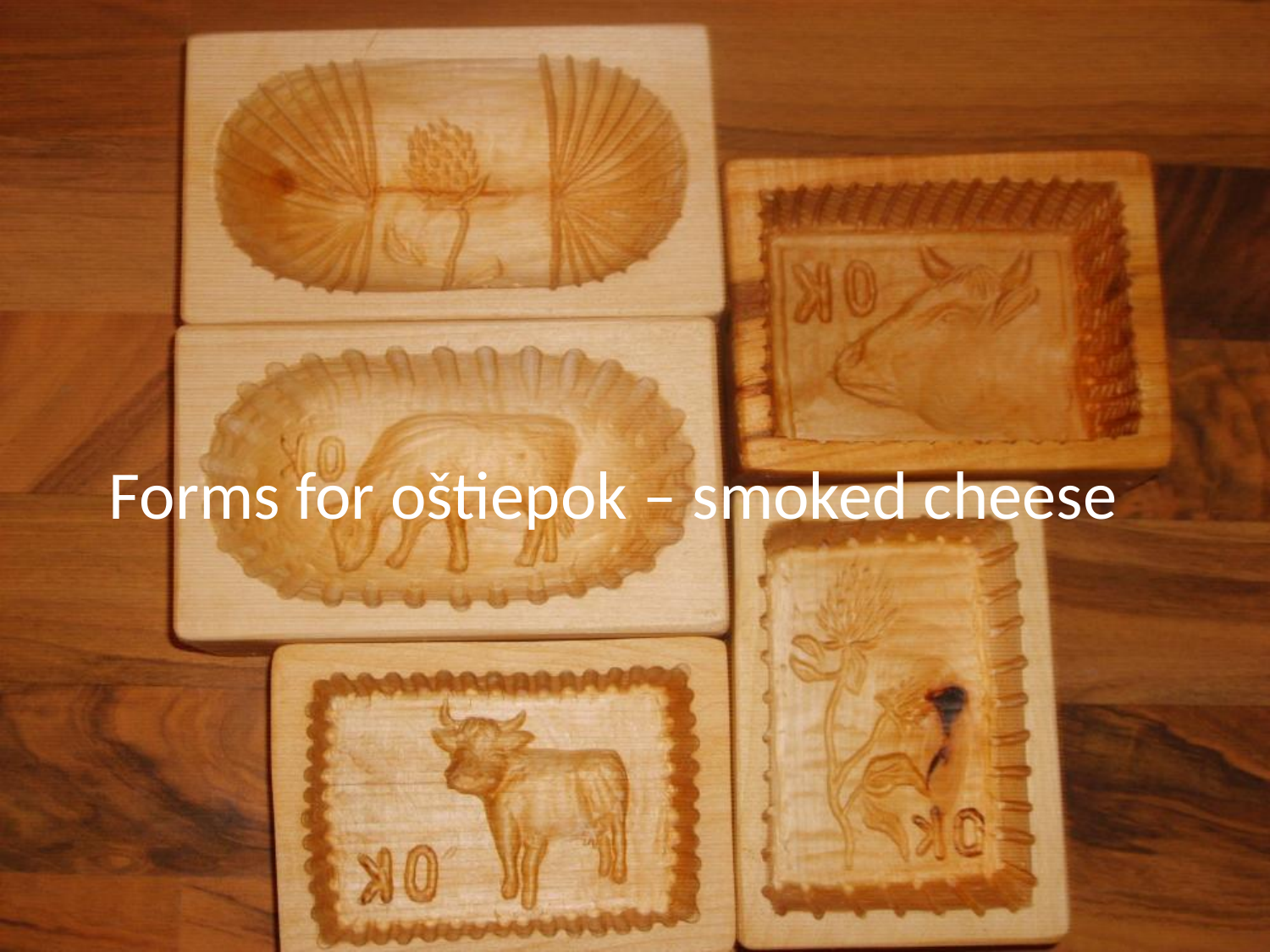

# Forms for oštiepok – smoked cheese